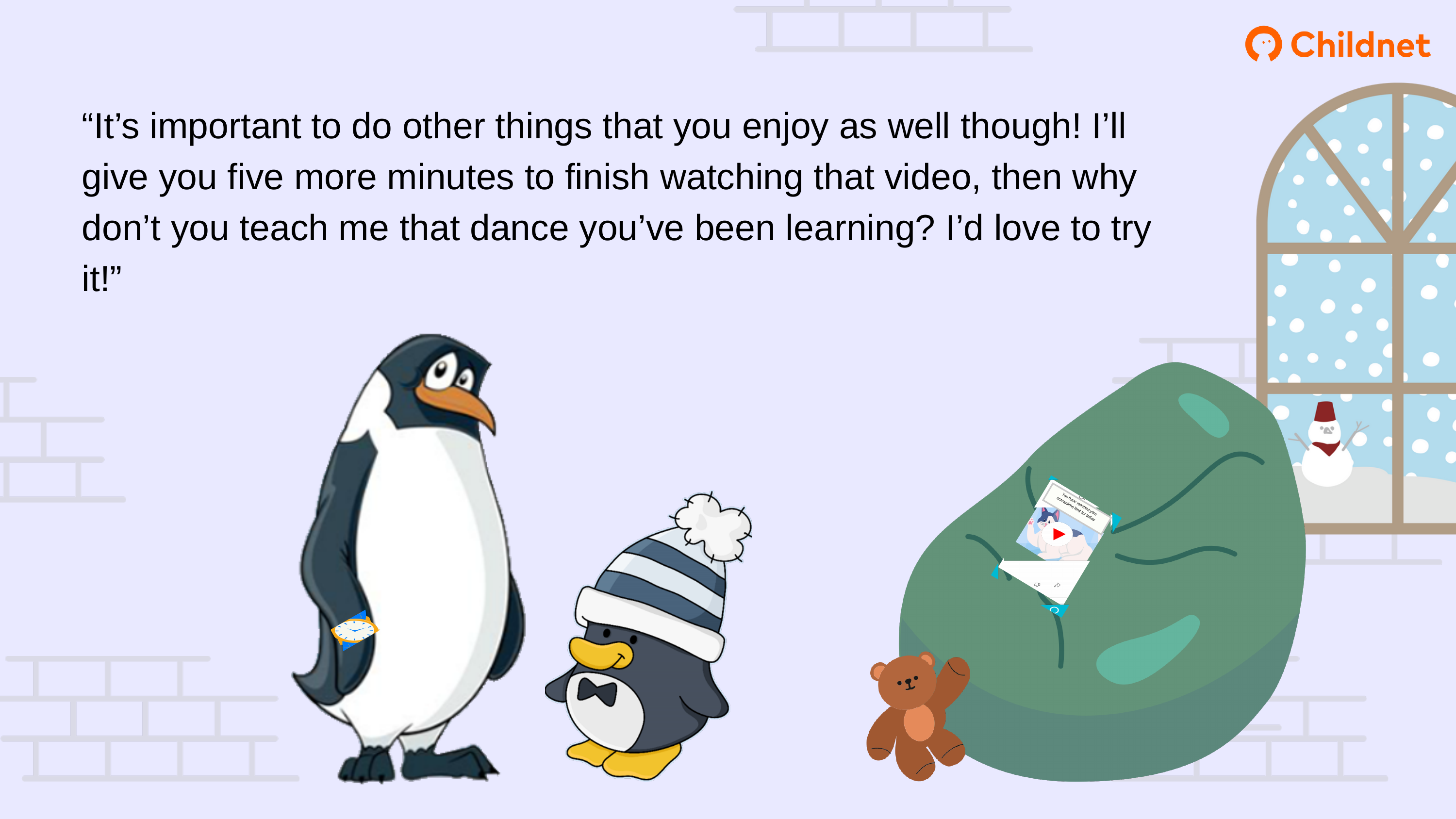

“It’s important to do other things that you enjoy as well though! I’ll give you five more minutes to finish watching that video, then why don’t you teach me that dance you’ve been learning? I’d love to try it!”

You have reached your screentime limit for today.